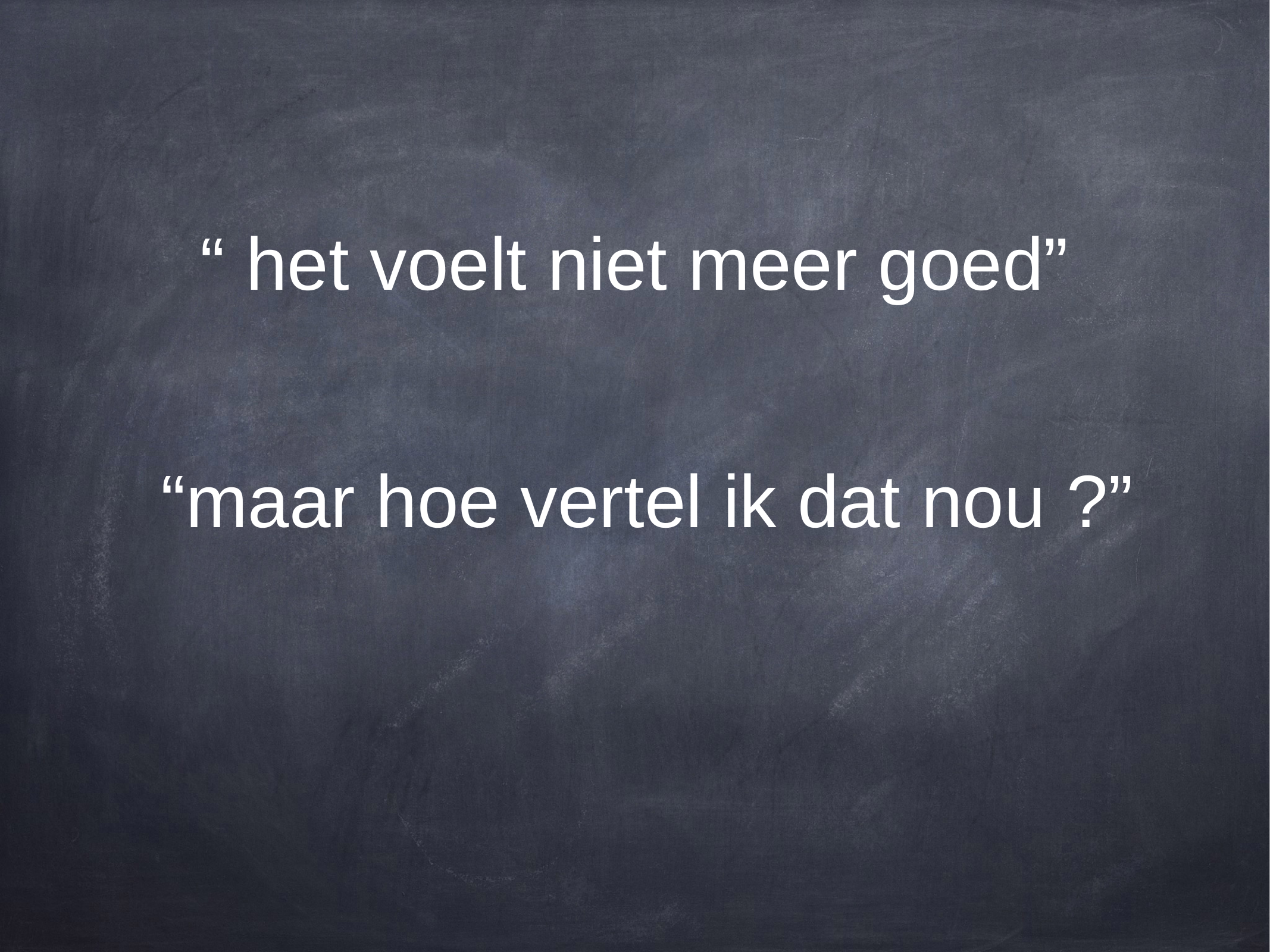

“ het voelt niet meer goed”
“maar hoe vertel ik dat nou ?”